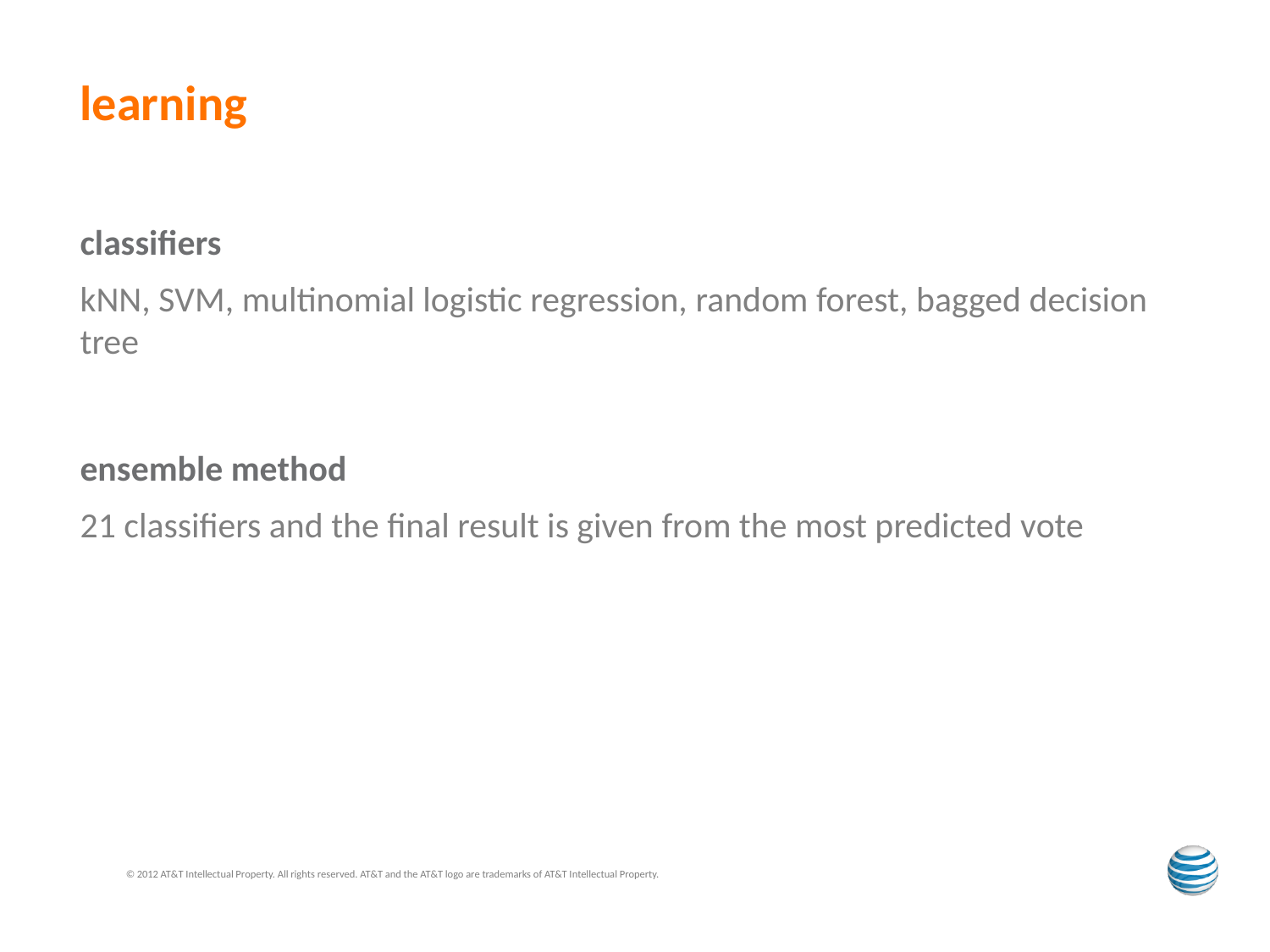

# learning
classifiers
kNN, SVM, multinomial logistic regression, random forest, bagged decision tree

ensemble method
21 classifiers and the final result is given from the most predicted vote
© 2012 AT&T Intellectual Property. All rights reserved. AT&T and the AT&T logo are trademarks of AT&T Intellectual Property.